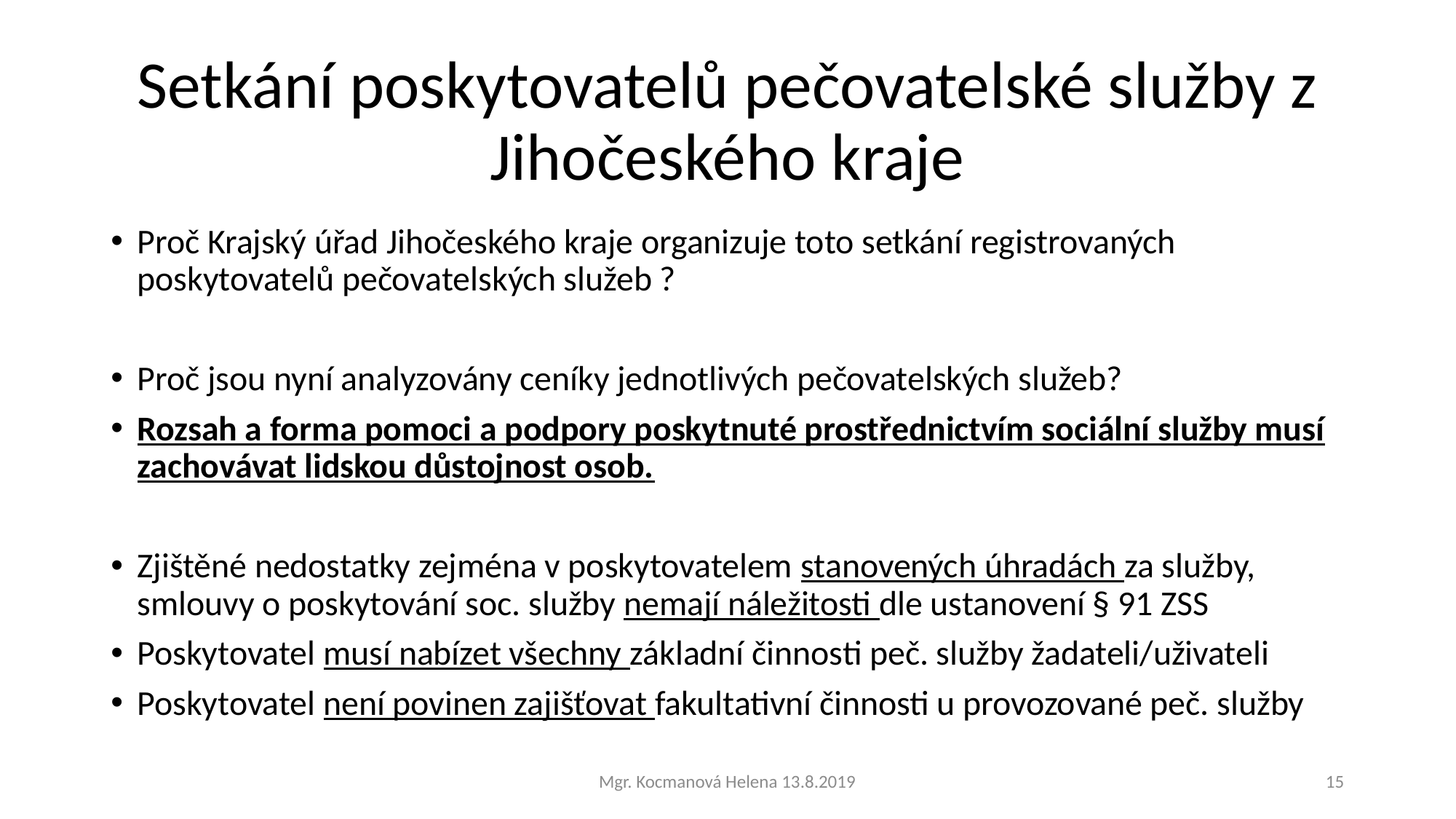

# Setkání poskytovatelů pečovatelské služby z Jihočeského kraje
Proč Krajský úřad Jihočeského kraje organizuje toto setkání registrovaných poskytovatelů pečovatelských služeb ?

Proč jsou nyní analyzovány ceníky jednotlivých pečovatelských služeb?
Rozsah a forma pomoci a podpory poskytnuté prostřednictvím sociální služby musí zachovávat lidskou důstojnost osob.

Zjištěné nedostatky zejména v poskytovatelem stanovených úhradách za služby, smlouvy o poskytování soc. služby nemají náležitosti dle ustanovení § 91 ZSS
Poskytovatel musí nabízet všechny základní činnosti peč. služby žadateli/uživateli
Poskytovatel není povinen zajišťovat fakultativní činnosti u provozované peč. služby
Mgr. Kocmanová Helena 13.8.2019
15